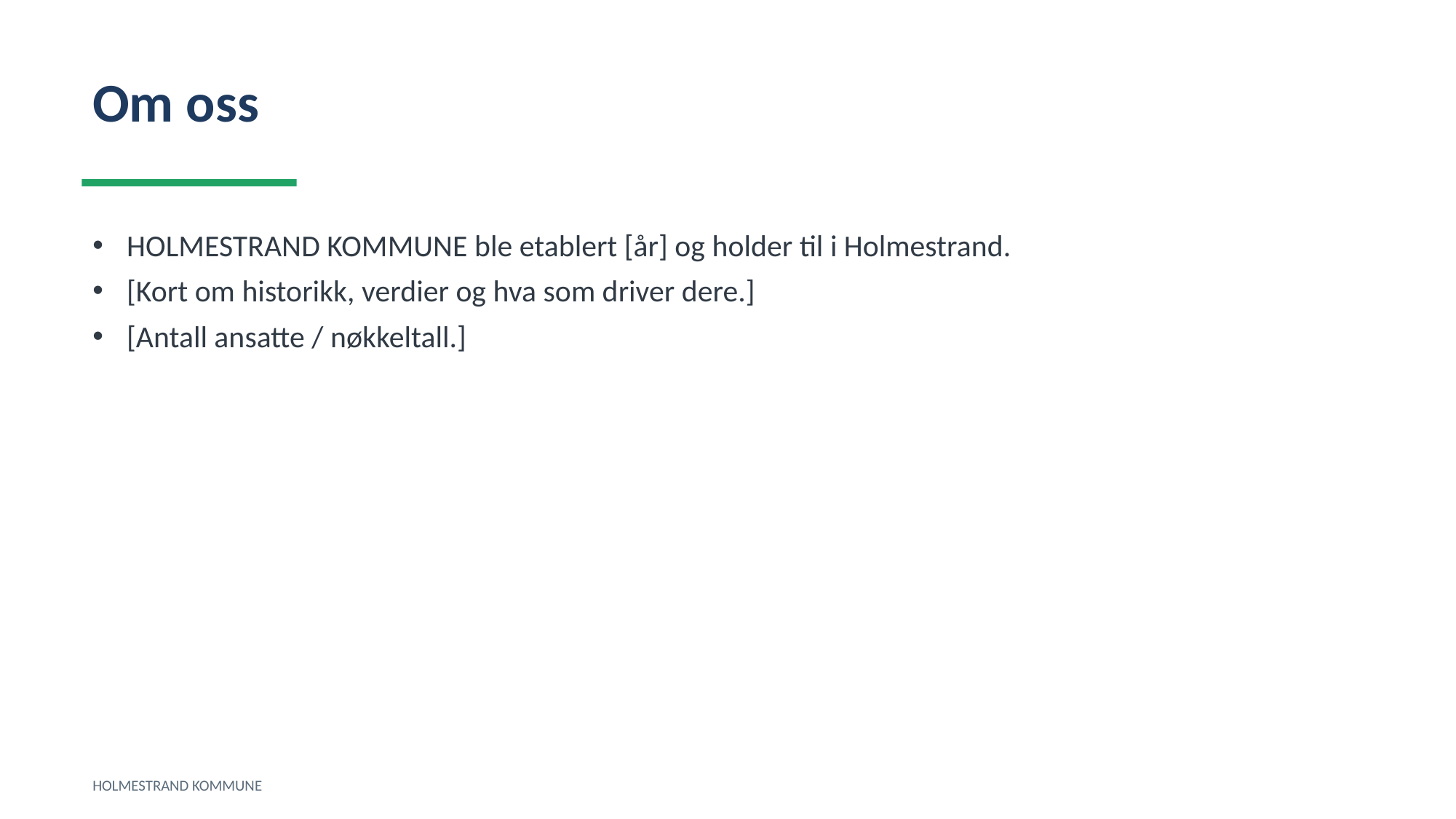

Om oss

HOLMESTRAND KOMMUNE ble etablert [år] og holder til i Holmestrand.
[Kort om historikk, verdier og hva som driver dere.]
[Antall ansatte / nøkkeltall.]
HOLMESTRAND KOMMUNE